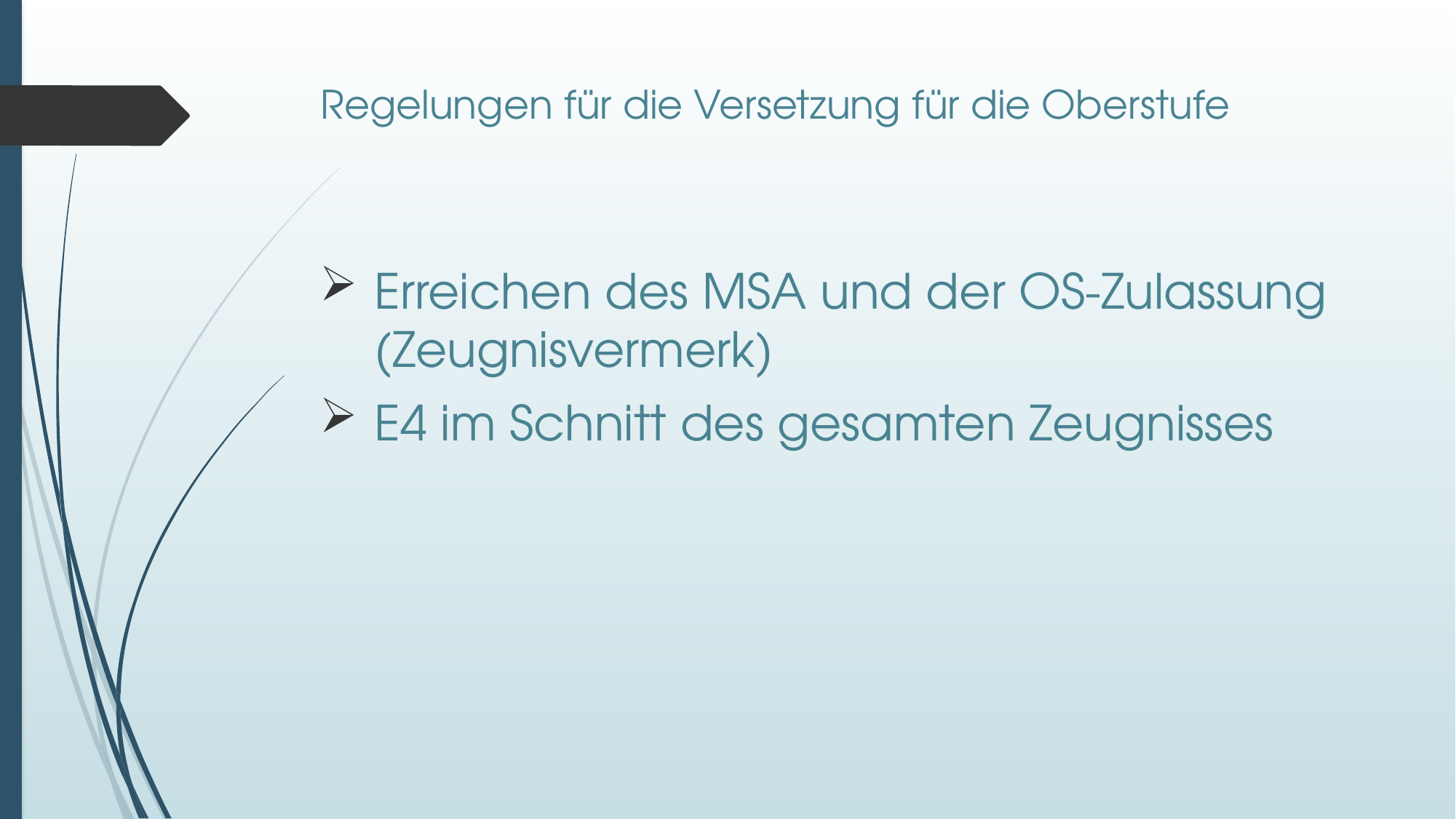

# Regelungen für die Versetzung für die Oberstufe
Erreichen des MSA und der OS-Zulassung (Zeugnisvermerk)
E4 im Schnitt des gesamten Zeugnisses